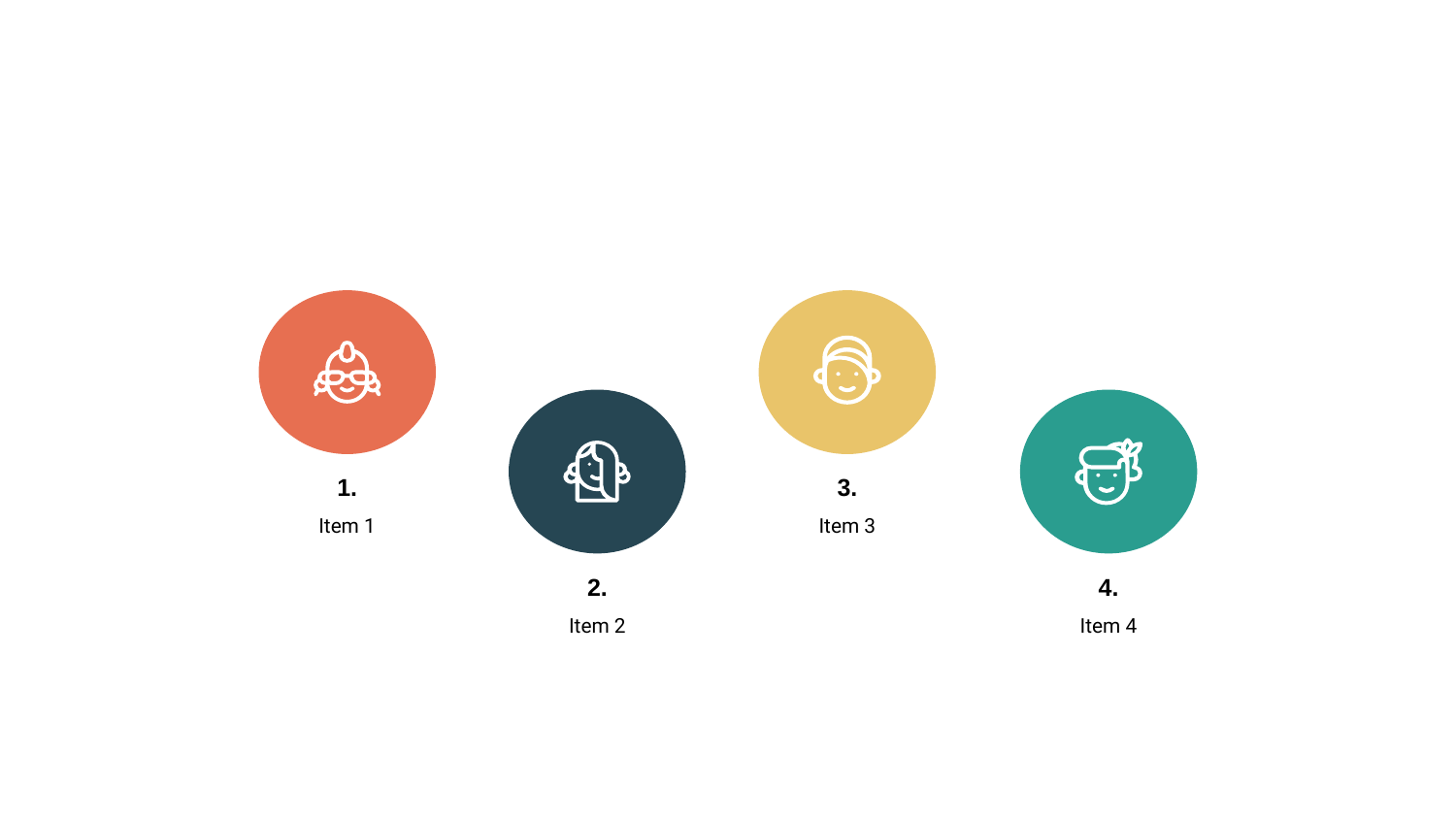

#

1.
3.
Item 1
Item 3
2.
4.
Item 2
Item 4